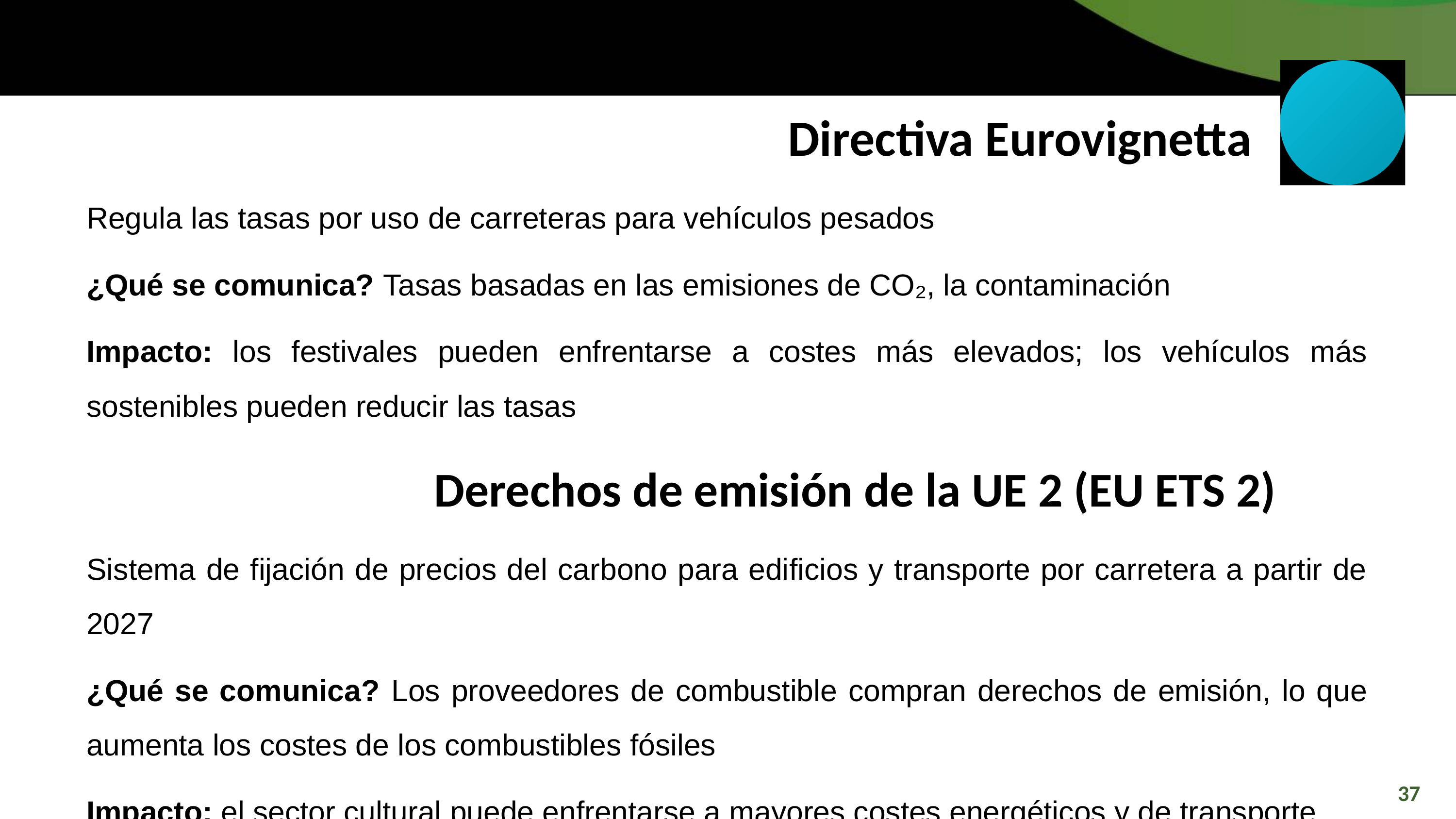

Directiva Eurovignetta
Regula las tasas por uso de carreteras para vehículos pesados
¿Qué se comunica? Tasas basadas en las emisiones de CO₂, la contaminación
Impacto: los festivales pueden enfrentarse a costes más elevados; los vehículos más sostenibles pueden reducir las tasas
Derechos de emisión de la UE 2 (EU ETS 2)
Sistema de fijación de precios del carbono para edificios y transporte por carretera a partir de 2027
¿Qué se comunica? Los proveedores de combustible compran derechos de emisión, lo que aumenta los costes de los combustibles fósiles
Impacto: el sector cultural puede enfrentarse a mayores costes energéticos y de transporte
37